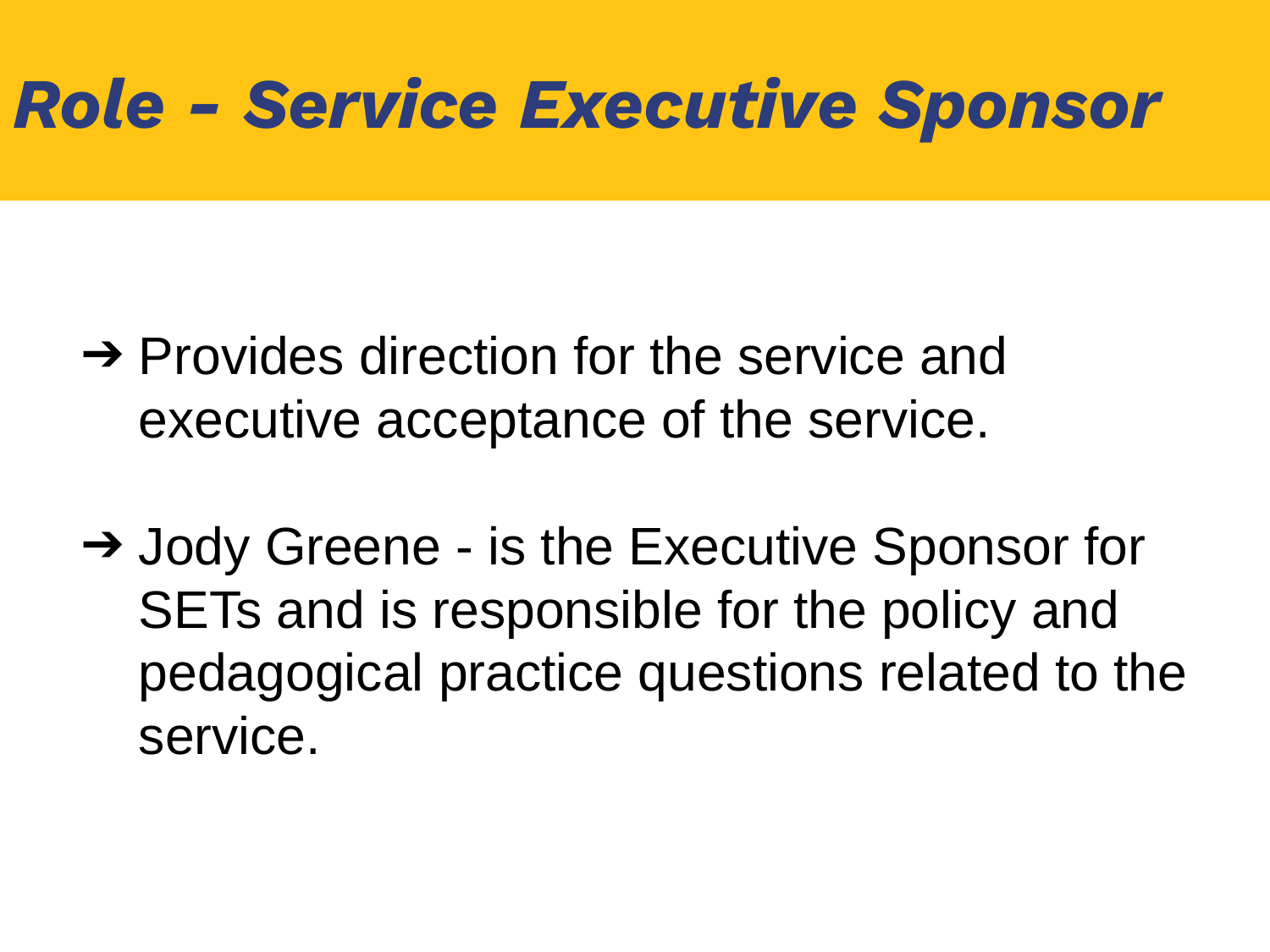

Role - Service Executive Sponsor

Provides direction for the service and executive acceptance of the service.

Jody Greene - is the Executive Sponsor for SETs and is responsible for the policy and pedagogical practice questions related to the service.